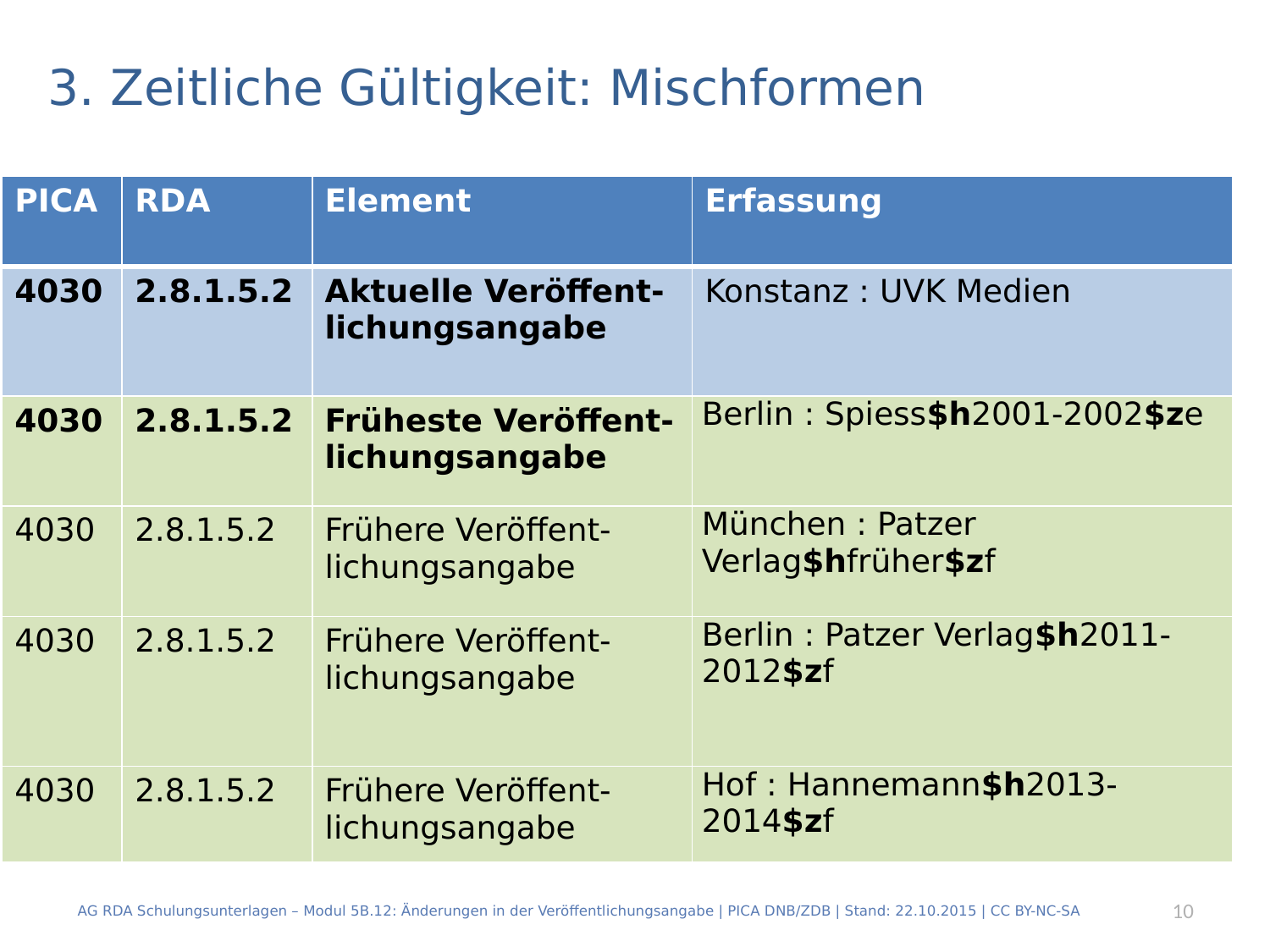

# 3. Zeitliche Gültigkeit: Mischformen

| PICA | RDA | Element | Erfassung |
| --- | --- | --- | --- |
| 4030 | 2.8.1.5.2 | Aktuelle Veröffent- lichungsangabe | Konstanz : UVK Medien |
| 4030 | 2.8.1.5.2 | Früheste Veröffent- lichungsangabe | Berlin : Spiess$h2001-2002$ze |
| 4030 | 2.8.1.5.2 | Frühere Veröffent- lichungsangabe | München : Patzer Verlag$hfrüher$zf |
| 4030 | 2.8.1.5.2 | Frühere Veröffent- lichungsangabe | Berlin : Patzer Verlag$h2011-2012$zf |
| 4030 | 2.8.1.5.2 | Frühere Veröffent-lichungsangabe | Hof : Hannemann$h2013-2014$zf |
AG RDA Schulungsunterlagen – Modul 5B.12: Änderungen in der Veröffentlichungsangabe | PICA DNB/ZDB | Stand: 22.10.2015 | CC BY-NC-SA
10